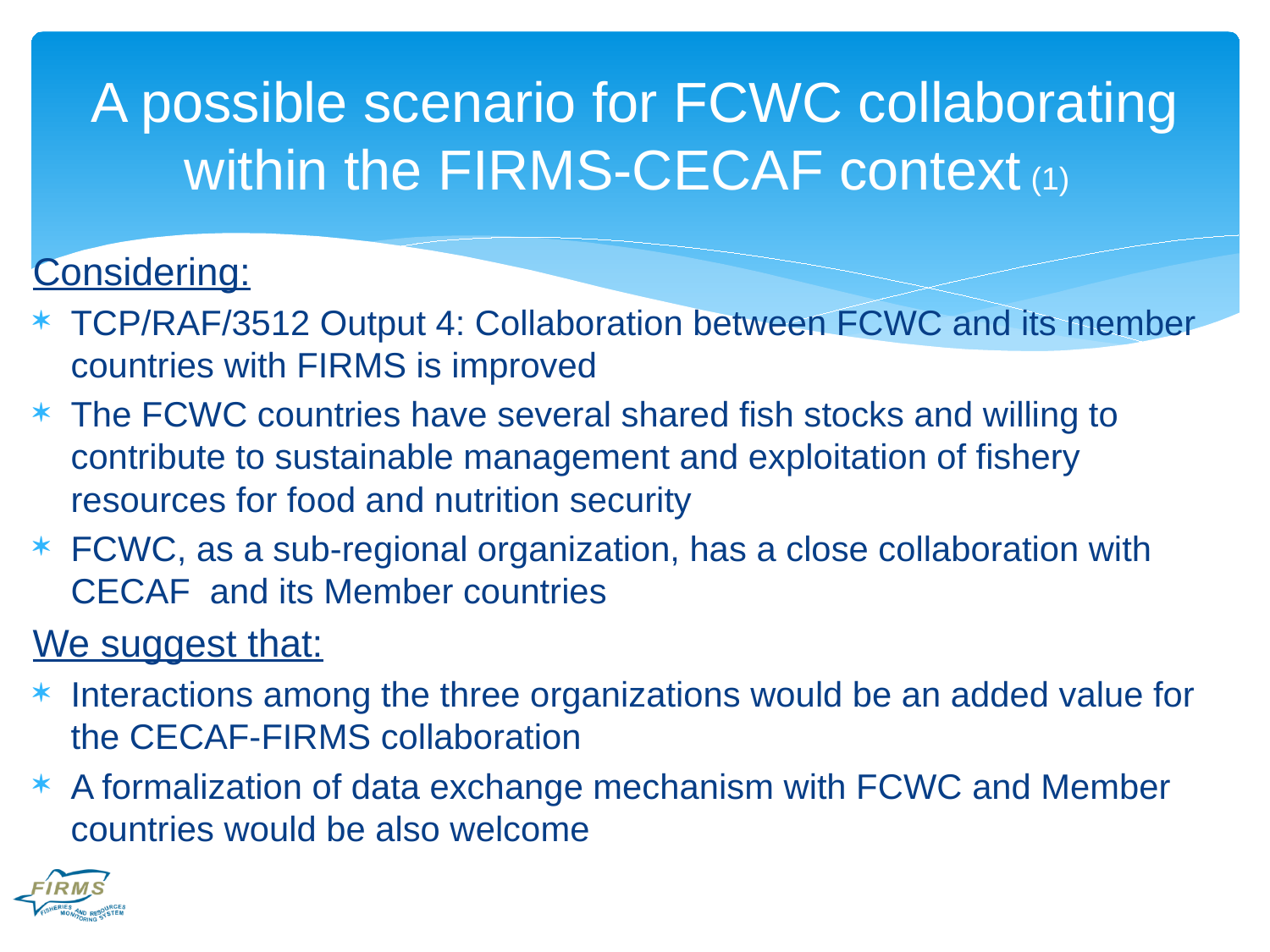

# A possible scenario for FCWC collaborating within the FIRMS-CECAF context (1)
Considering:
TCP/RAF/3512 Output 4: Collaboration between FCWC and its member countries with FIRMS is improved
The FCWC countries have several shared fish stocks and willing to contribute to sustainable management and exploitation of fishery resources for food and nutrition security
FCWC, as a sub-regional organization, has a close collaboration with CECAF  and its Member countries
We suggest that:
Interactions among the three organizations would be an added value for the CECAF-FIRMS collaboration
A formalization of data exchange mechanism with FCWC and Member countries would be also welcome